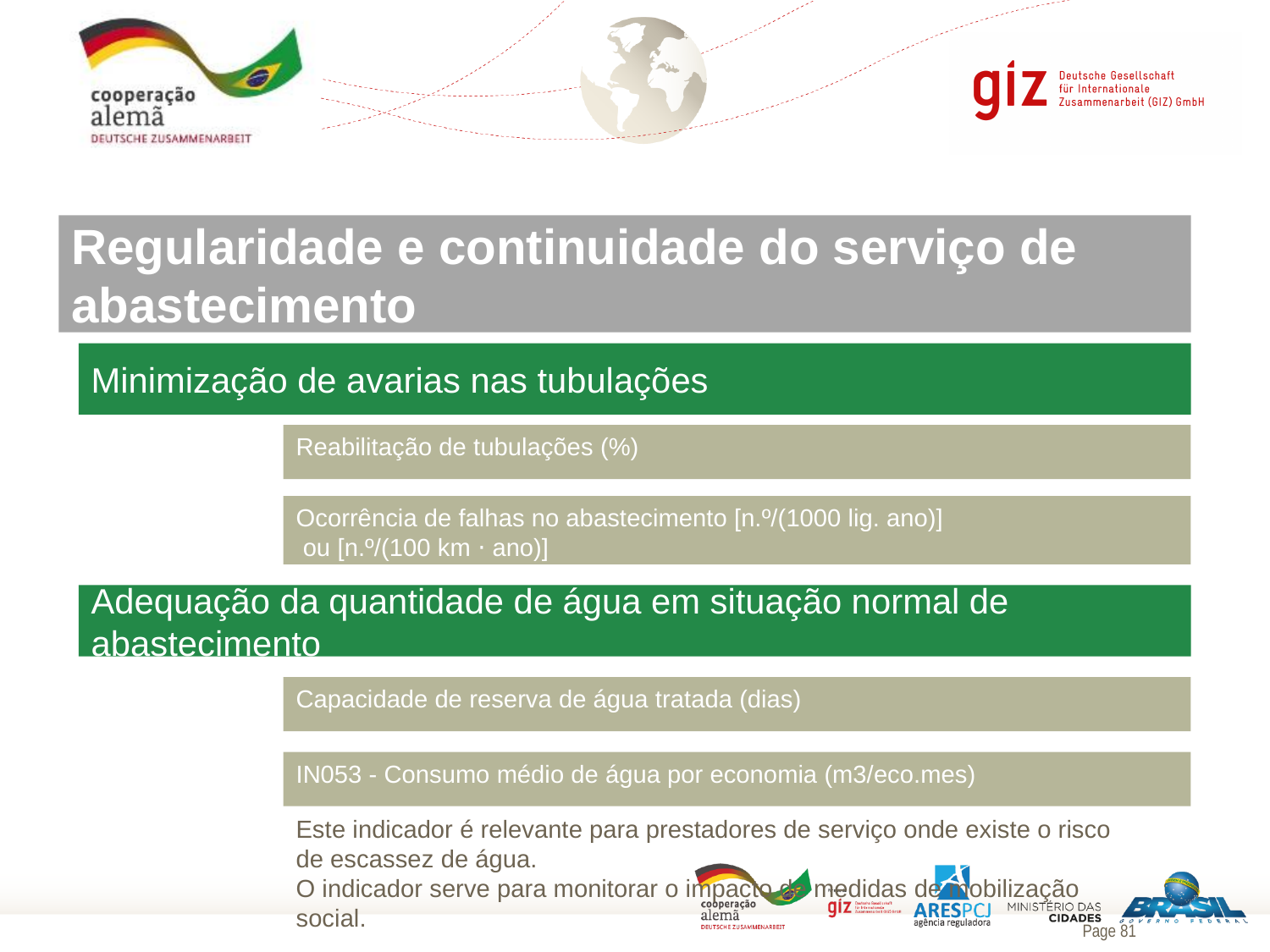

Regularidade e continuidade do serviço de abastecimento
Minimização de avarias nas tubulações
Reabilitação de tubulações (%)
Ocorrência de falhas no abastecimento [n.º/(1000 lig. ano)]
 ou [n.º/(100 km ⋅ ano)]

Adequação da quantidade de água em situação normal de abastecimento
Capacidade de reserva de água tratada (dias)
IN053 - Consumo médio de água por economia (m3/eco.mes)
Este indicador é relevante para prestadores de serviço onde existe o risco de escassez de água.
O indicador serve para monitorar o impacto de medidas de mobilização social.